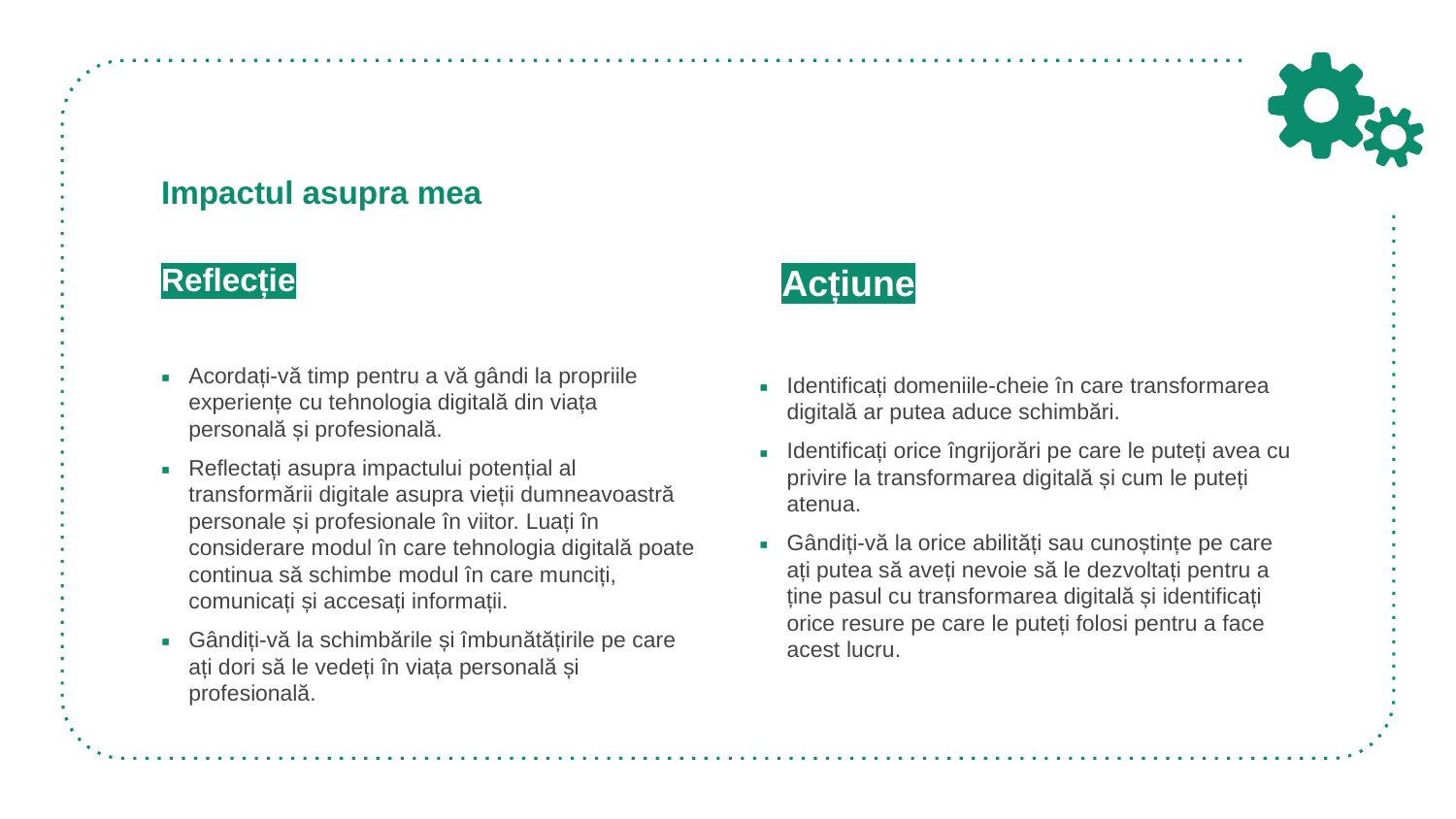

# Impactul asupra mea
Reflecție

Acordați-vă timp pentru a vă gândi la propriile experiențe cu tehnologia digitală din viața personală și profesională.
Reflectați asupra impactului potențial al  transformării digitale asupra vieții dumneavoastră  personale și profesionale în viitor. Luați în considerare modul în care tehnologia digitală poate continua să schimbe modul în care munciți, comunicați și accesați informații.
Gândiți-vă la schimbările și îmbunătățirile pe care ați dori să le vedeți în viața personală și profesională.

Acțiune

Identificați domeniile-cheie în care transformarea digitală ar putea aduce schimbări.
Identificați orice îngrijorări pe care le puteți avea cu privire la transformarea digitală și cum le puteți atenua.
Gândiți-vă la orice abilități sau cunoștințe pe care ați putea să aveți nevoie să le dezvoltați pentru a ține pasul cu transformarea digitală și identificați orice resure pe care le puteți folosi pentru a face acest lucru.